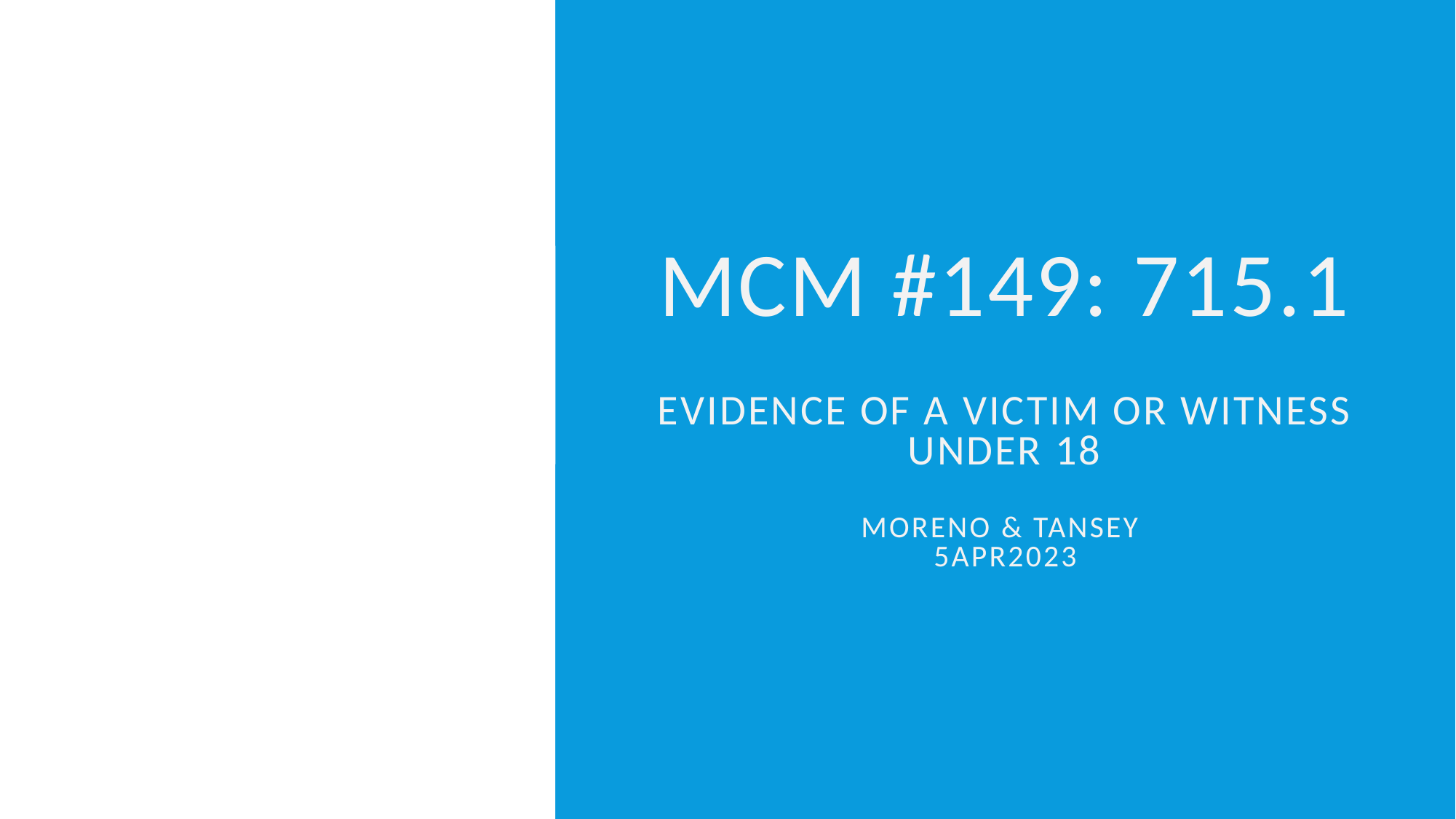

# MCM #149: 715.1 Evidence of a victim or witness under 18 Moreno & Tansey 5apr2023